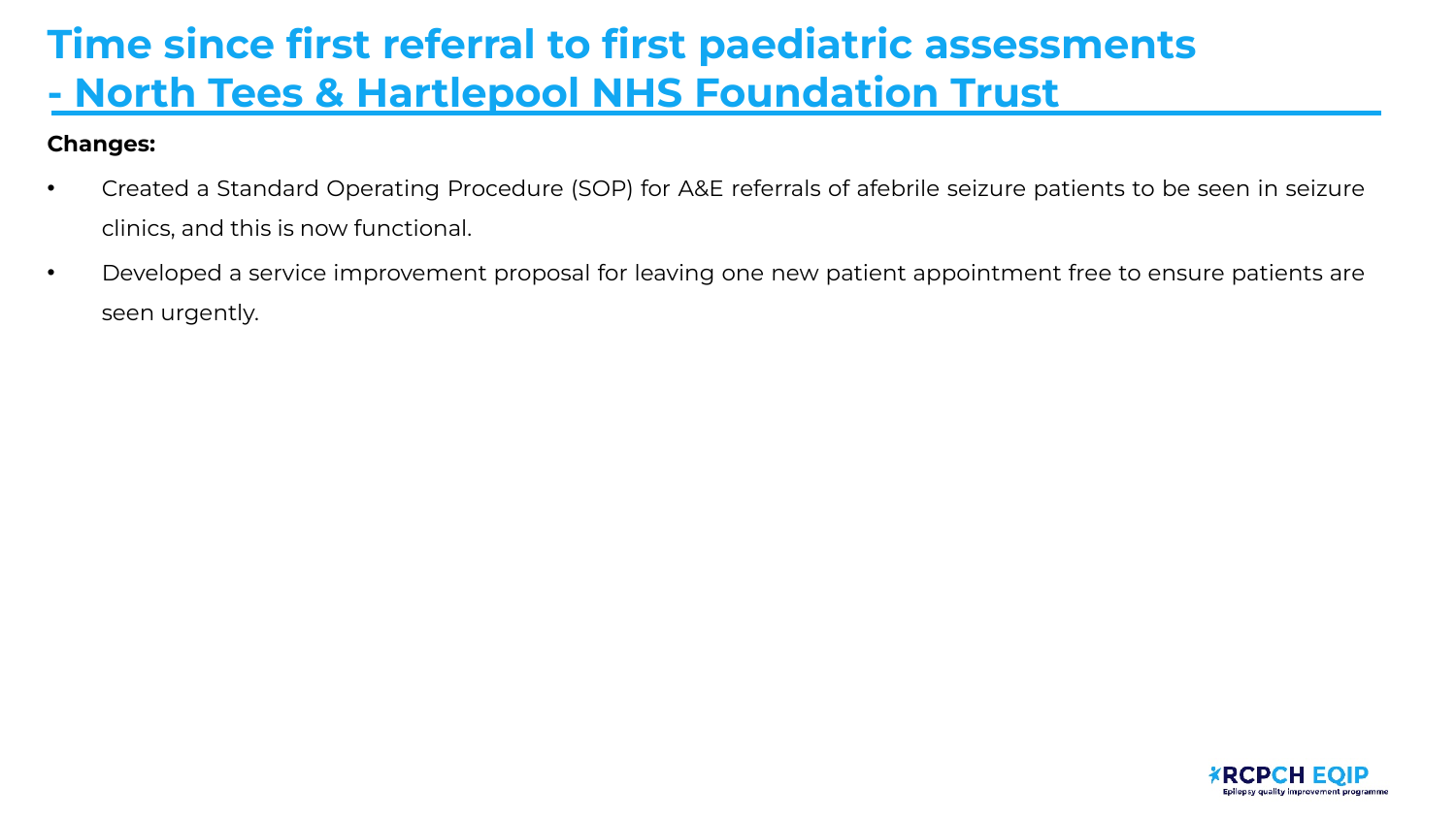

# Time since first referral to first paediatric assessments - North Tees & Hartlepool NHS Foundation Trust​
Changes:
Created a Standard Operating Procedure (SOP) for A&E referrals of afebrile seizure patients to be seen in seizure clinics, and this is now functional.
Developed a service improvement proposal for leaving one new patient appointment free to ensure patients are seen urgently.